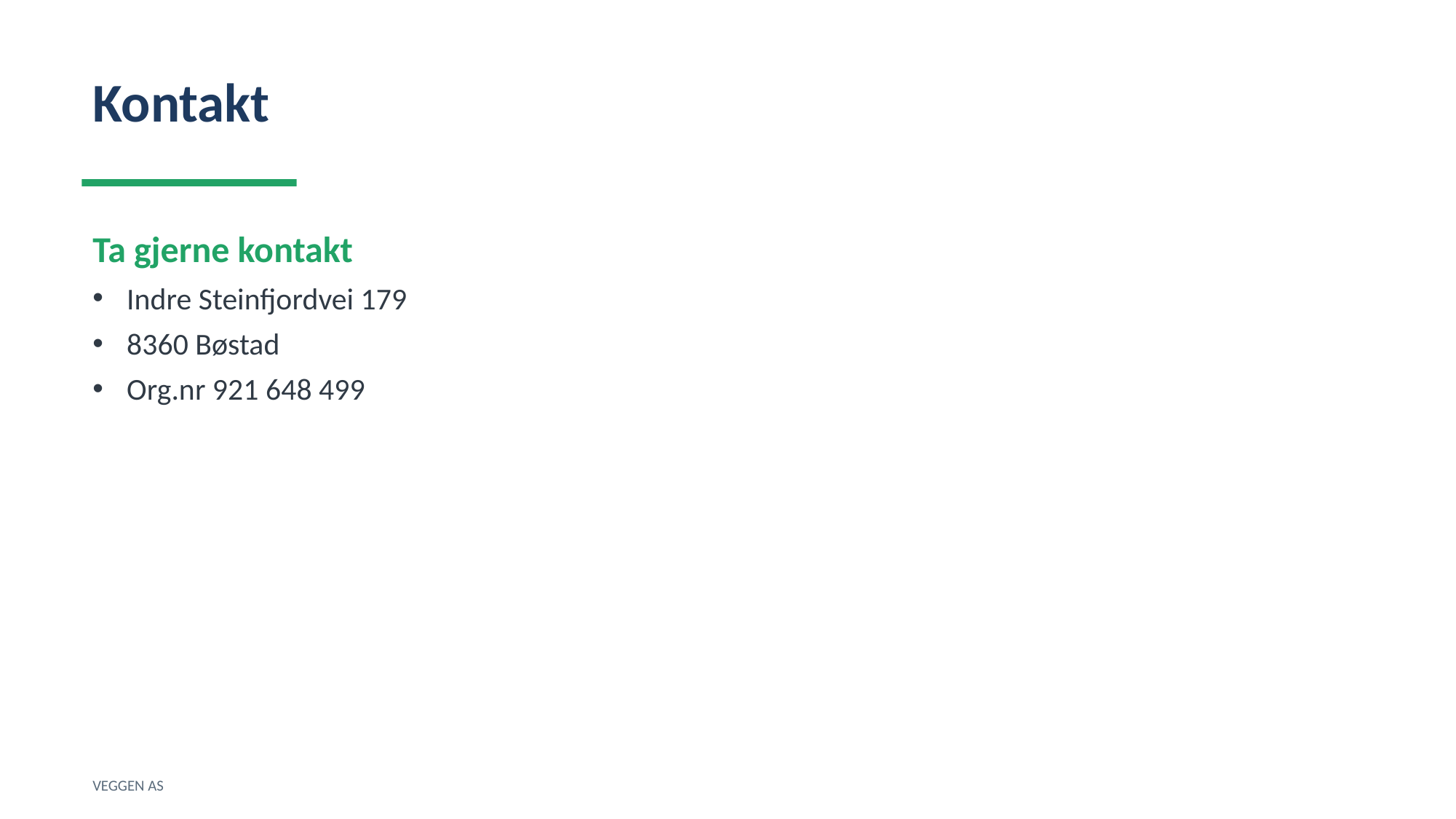

Kontakt

Ta gjerne kontakt
Indre Steinfjordvei 179
8360 Bøstad
Org.nr 921 648 499
VEGGEN AS